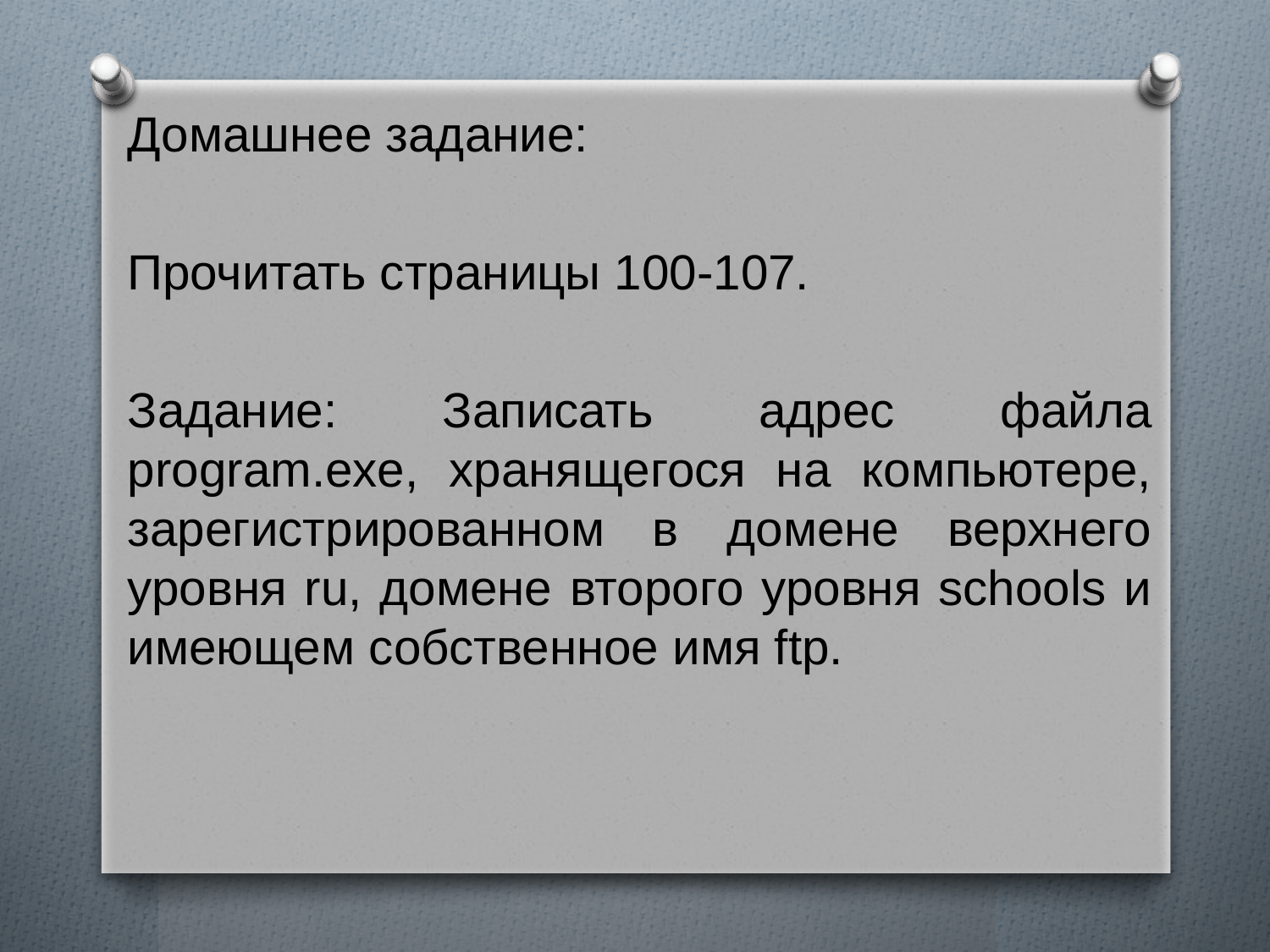

Домашнее задание:

Прочитать страницы 100-107.

Задание: Записать адрес файла program.exe, хранящегося на компьютере, зарегистрированном в домене верхнего уровня ru, домене второго уровня schools и имеющем собственное имя ftp.